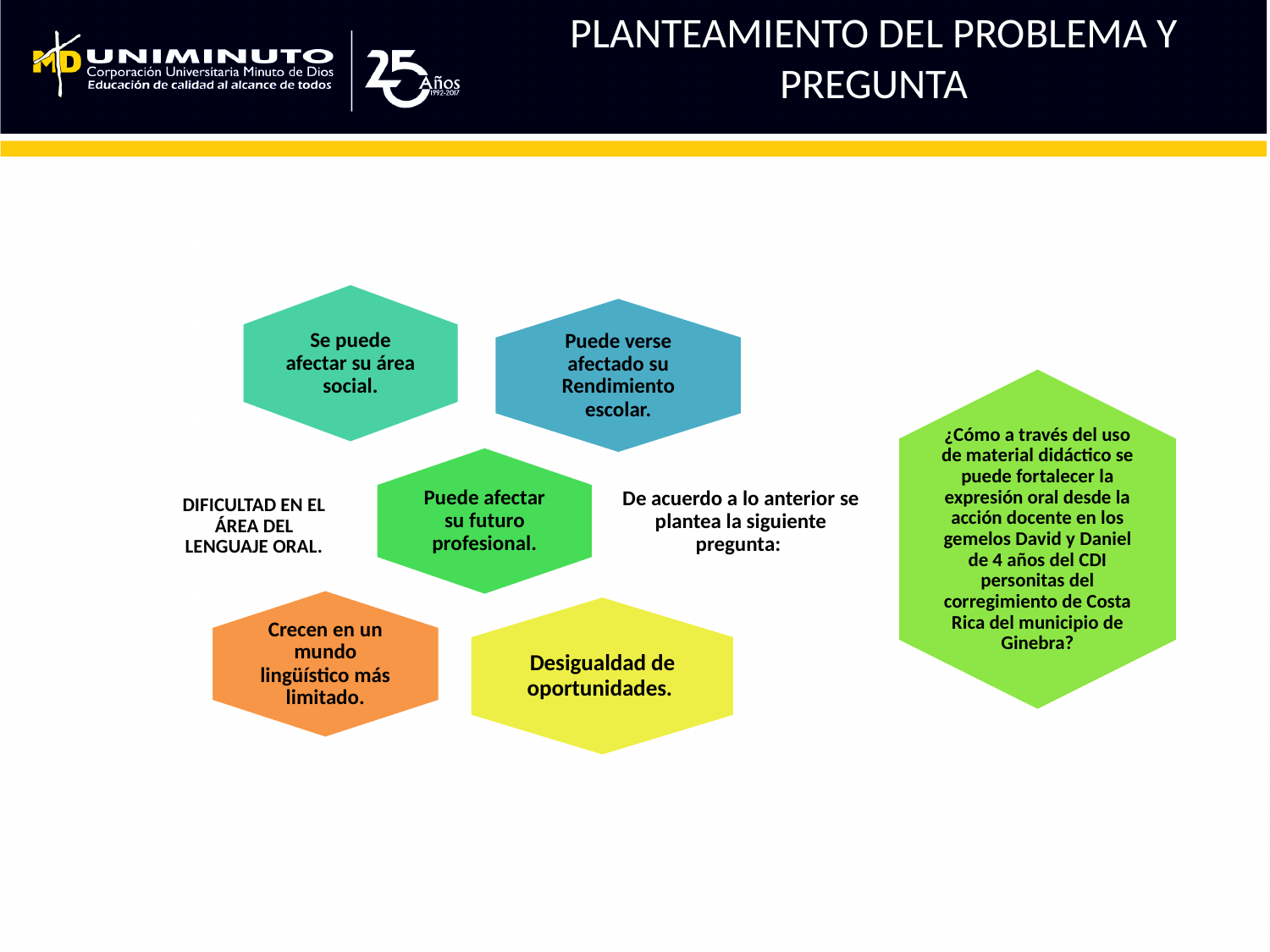

# PLANTEAMIENTO DEL PROBLEMA Y PREGUNTA
Puede verse afectado su Rendimiento escolar.
De acuerdo a lo anterior se plantea la siguiente pregunta:
Se puede afectar su área social.
Puede afectar su futuro profesional.
DIFICULTAD EN EL ÁREA DEL LENGUAJE ORAL.
¿Cómo a través del uso de material didáctico se puede fortalecer la expresión oral desde la acción docente en los gemelos David y Daniel de 4 años del CDI personitas del corregimiento de Costa Rica del municipio de Ginebra?
Desigualdad de oportunidades.
Crecen en un mundo lingüístico más limitado.